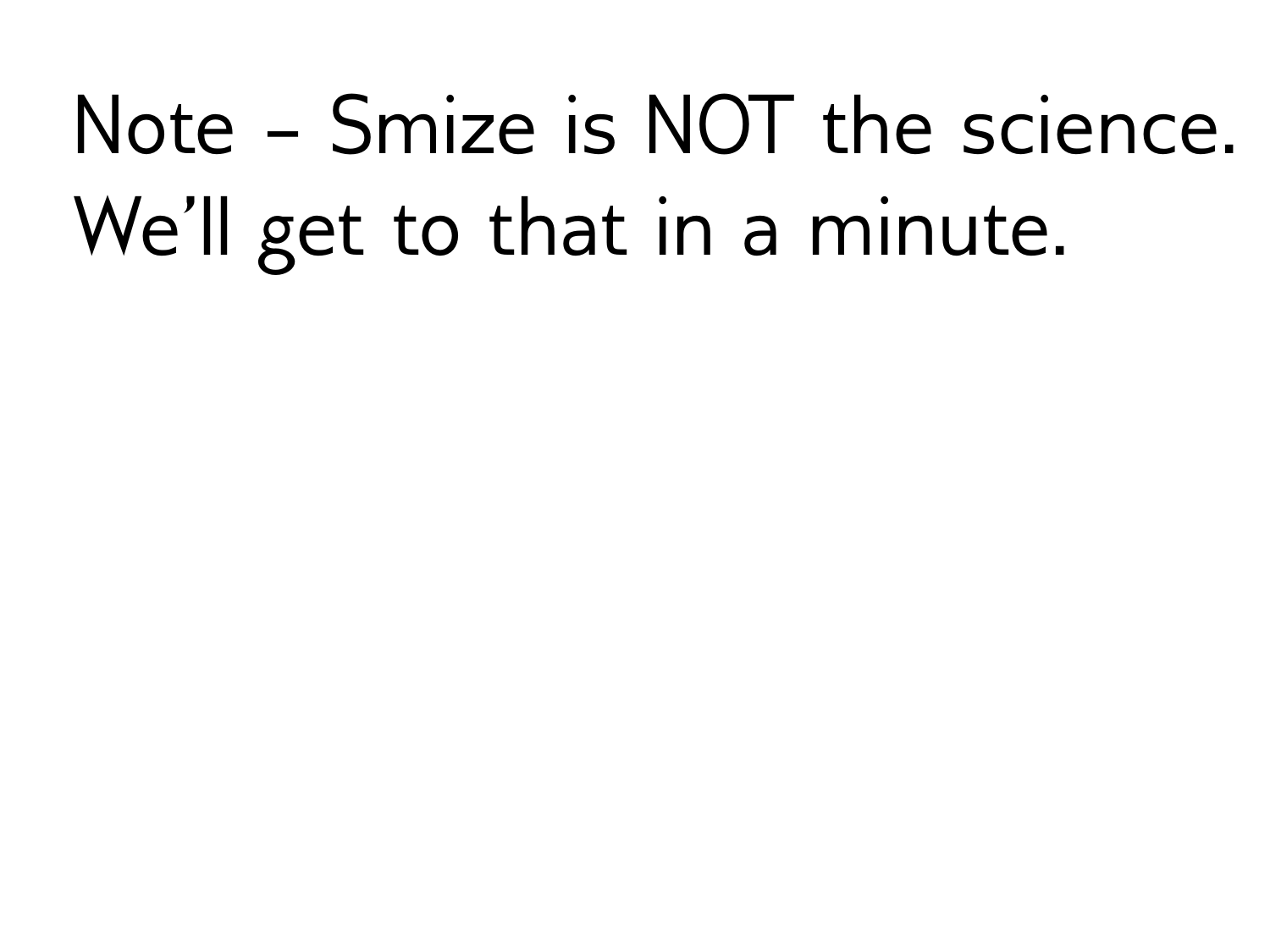

Note – Smize is NOT the science.
We’ll get to that in a minute.